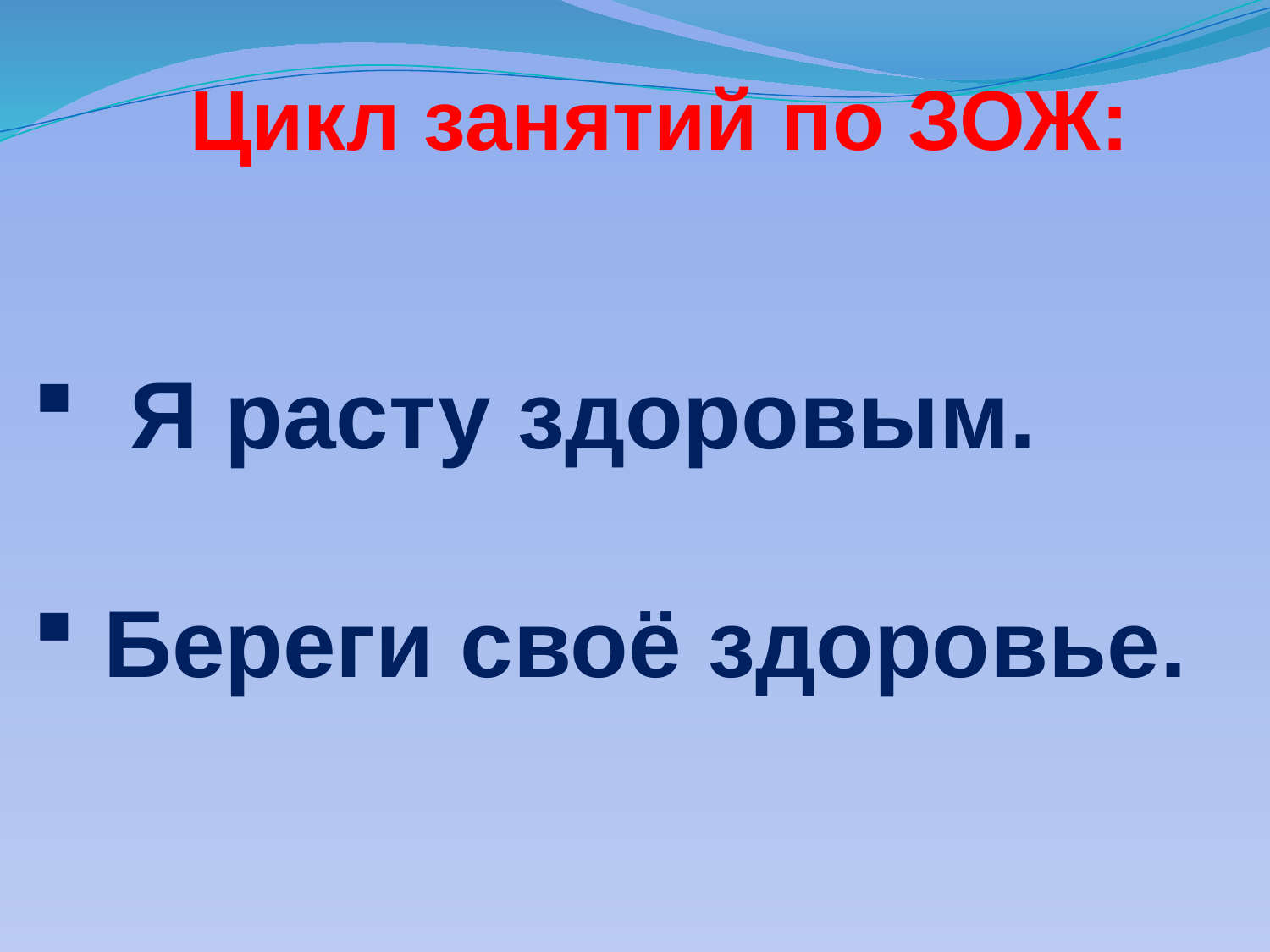

Цикл занятий по ЗОЖ:
 Я расту здоровым.

Береги своё здоровье.